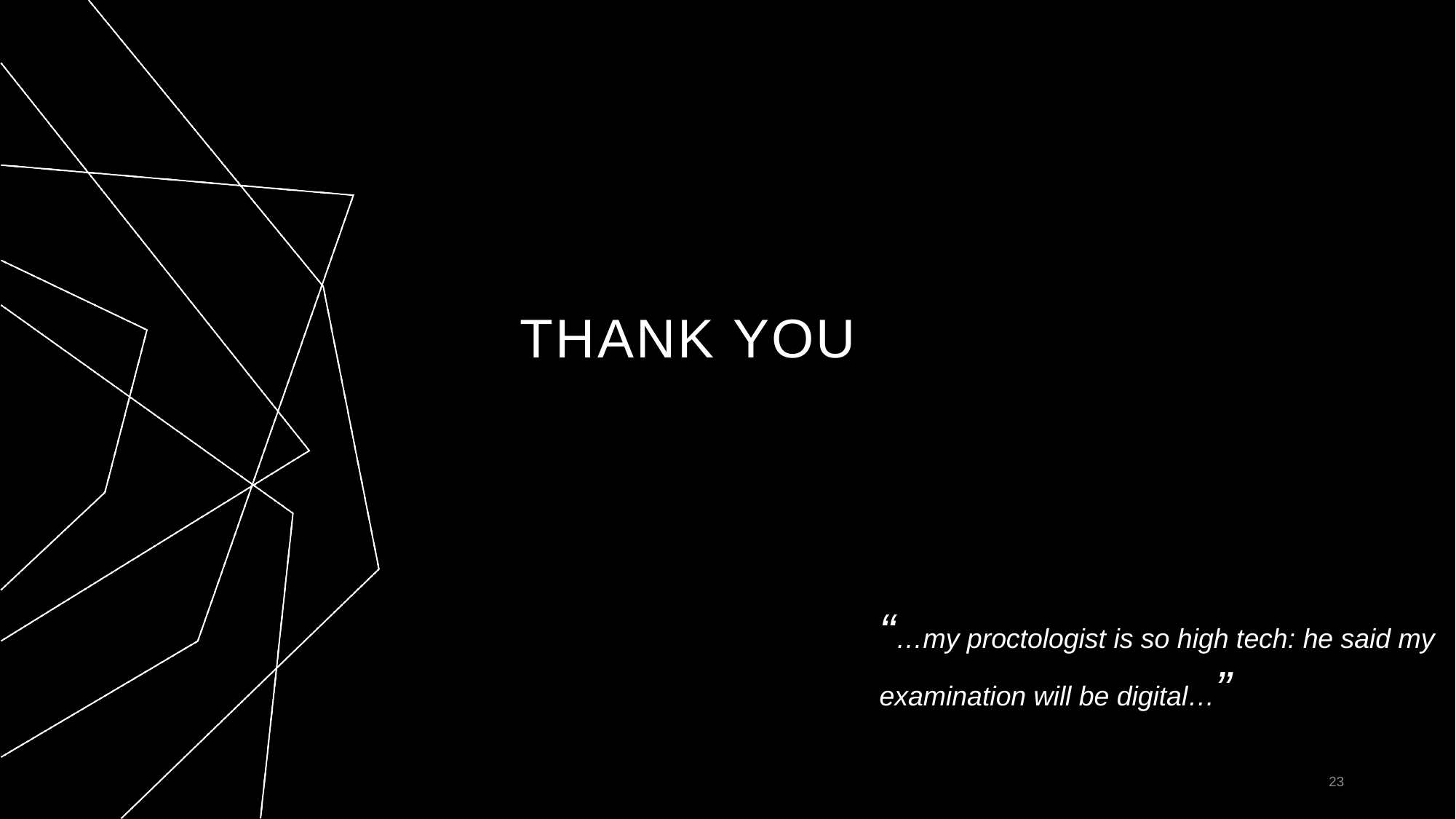

# Thank you
“…my proctologist is so high tech: he said my examination will be digital…”
23